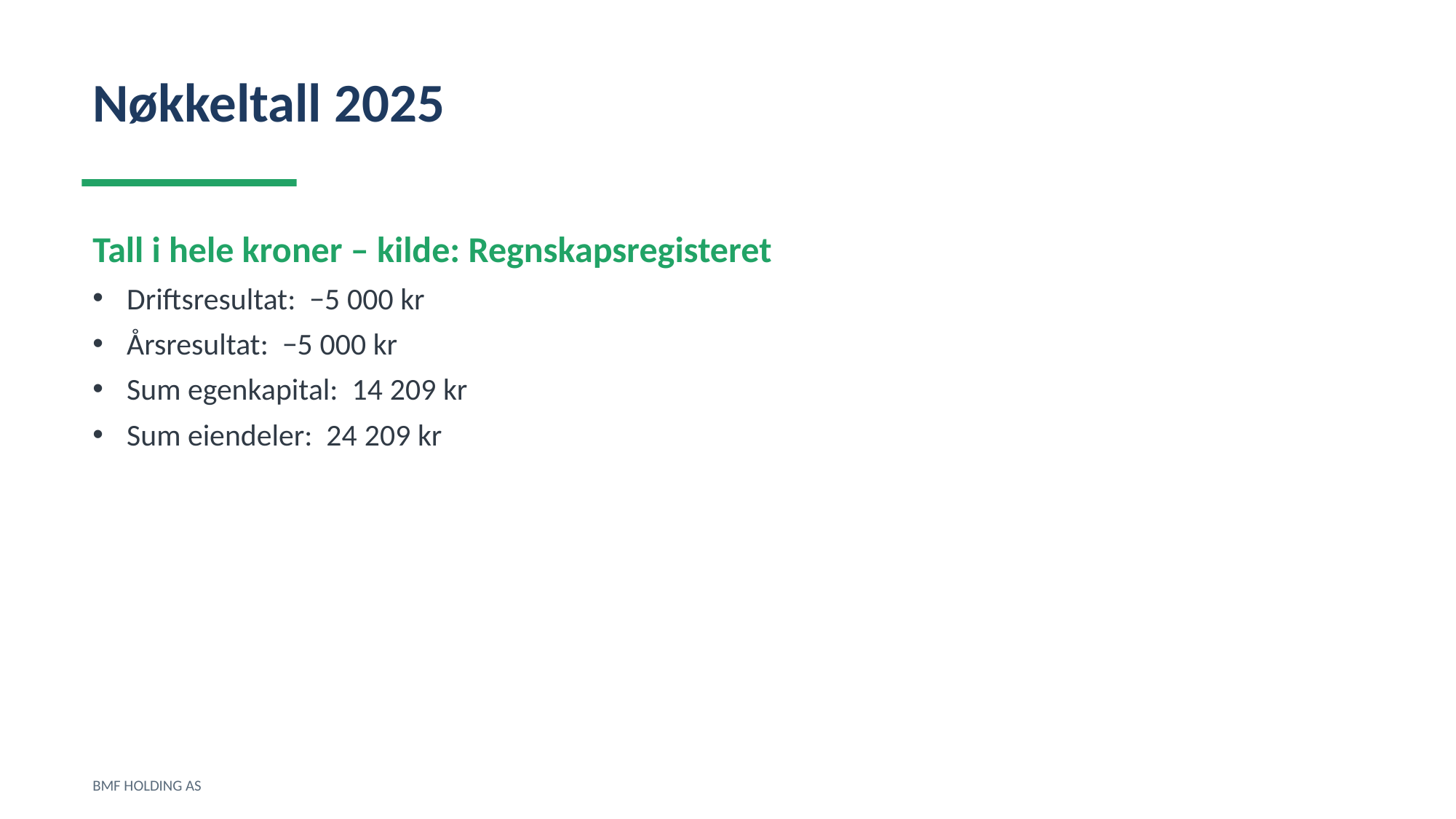

Nøkkeltall 2025

Tall i hele kroner – kilde: Regnskapsregisteret
Driftsresultat:  −5 000 kr
Årsresultat:  −5 000 kr
Sum egenkapital:  14 209 kr
Sum eiendeler:  24 209 kr
BMF HOLDING AS